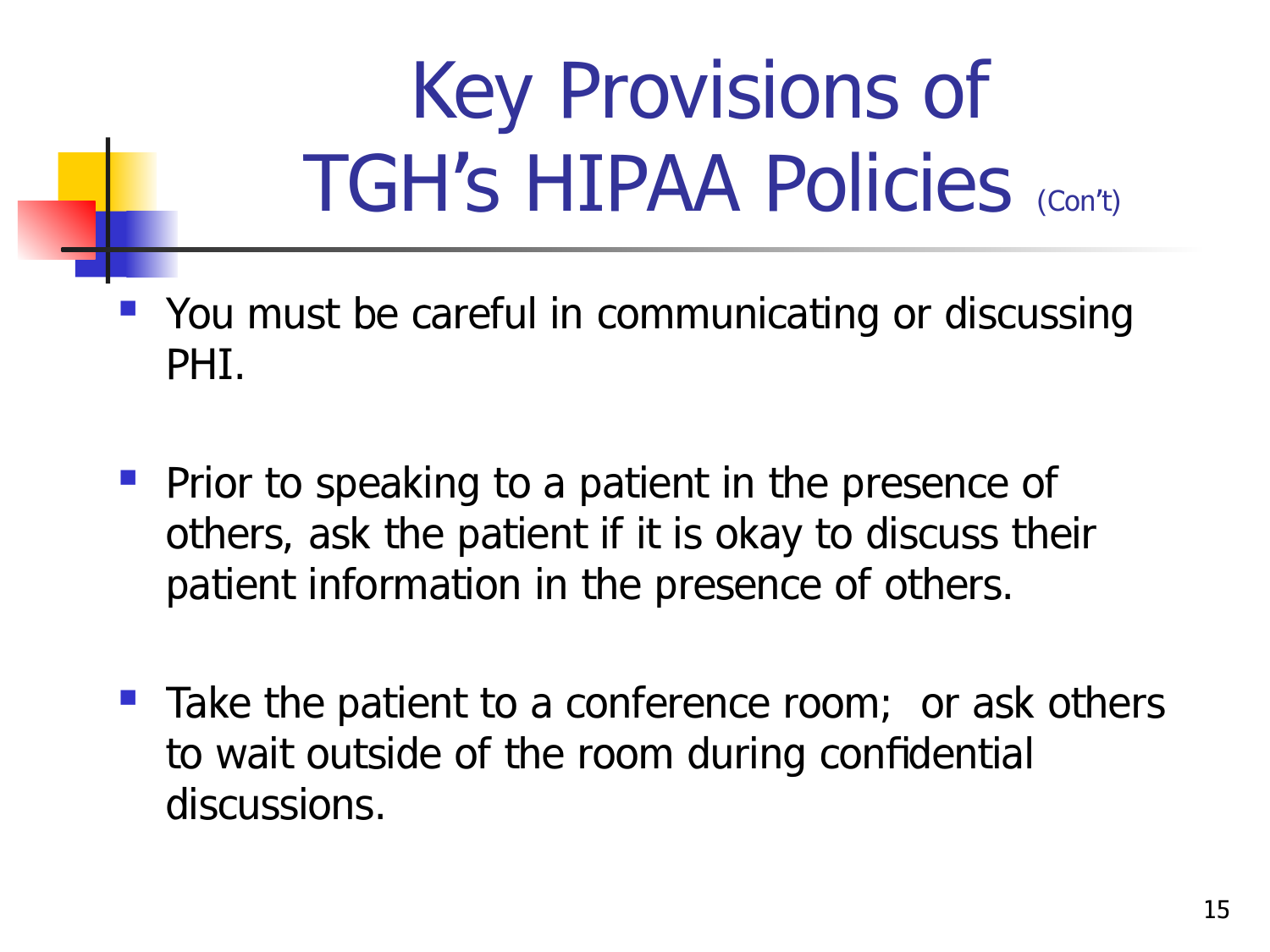

# Key Provisions of TGH’s HIPAA Policies (Con’t)
You must be careful in communicating or discussing PHI.

Prior to speaking to a patient in the presence of others, ask the patient if it is okay to discuss their patient information in the presence of others.

Take the patient to a conference room;  or ask others to wait outside of the room during confidential discussions.

15